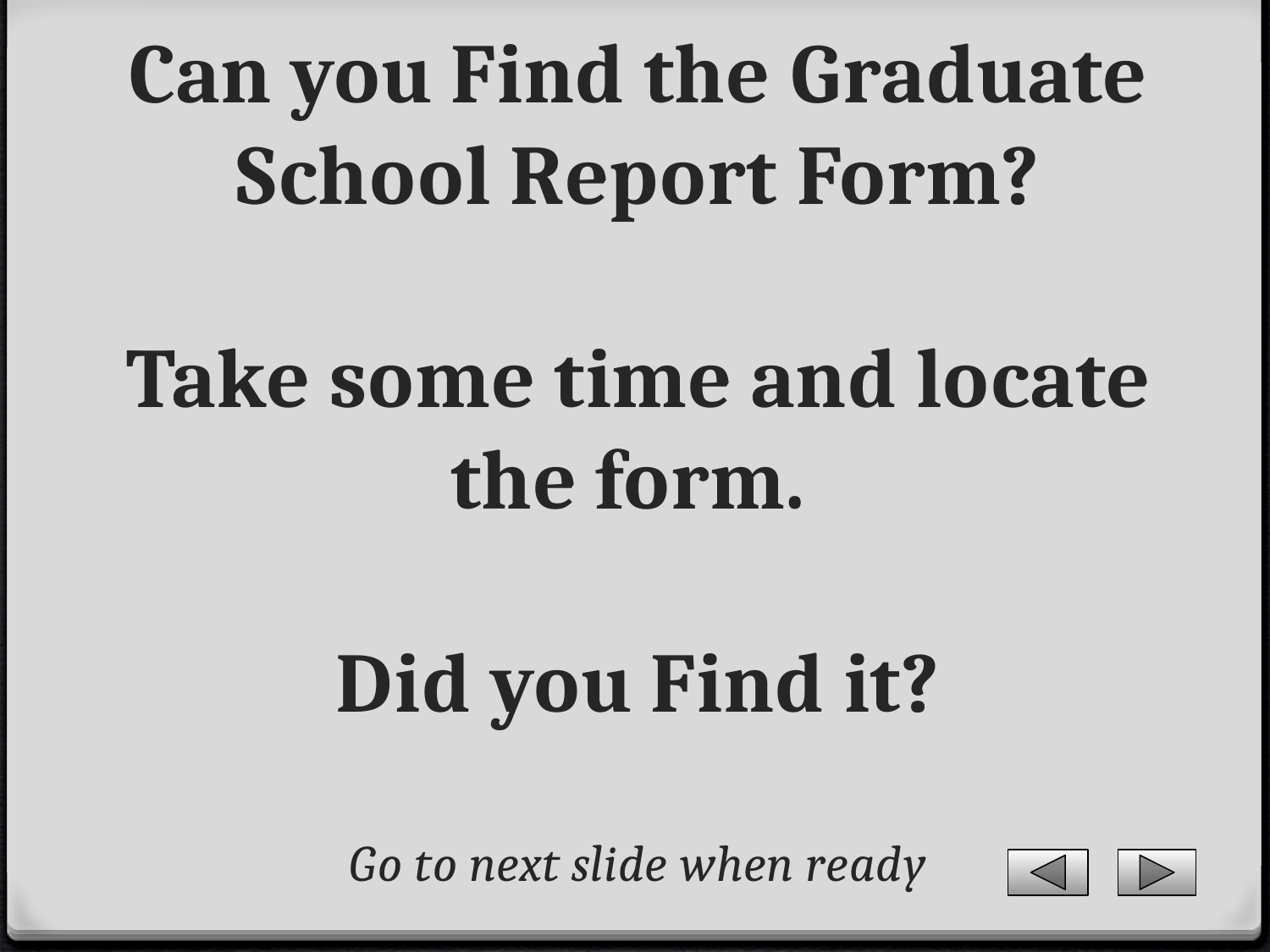

# Can you Find the Graduate School Report Form? Take some time and locate the form. Did you Find it? Go to next slide when ready